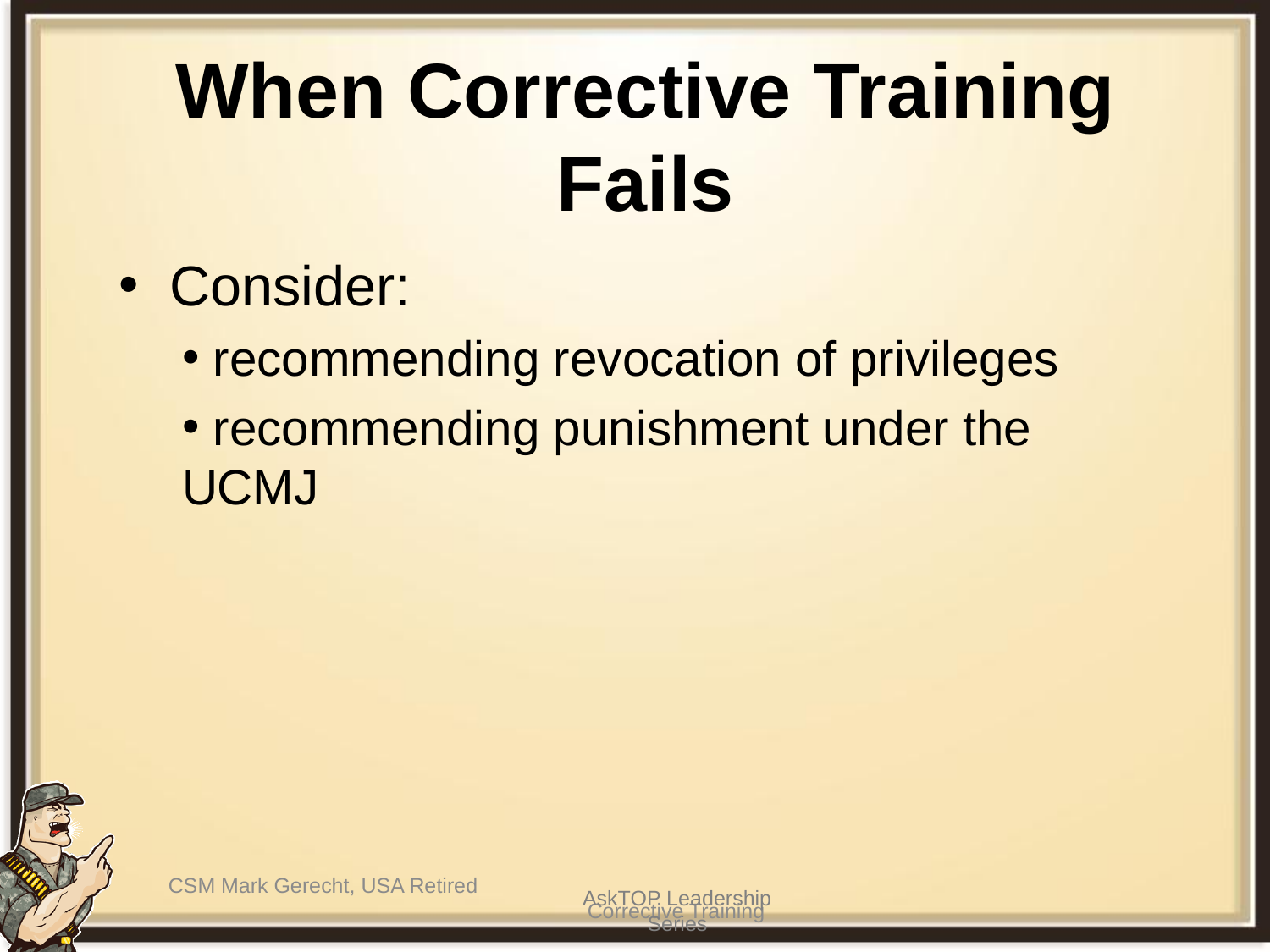

# When Corrective Training Fails
  Consider:
 recommending revocation of privileges
 recommending punishment under the UCMJ